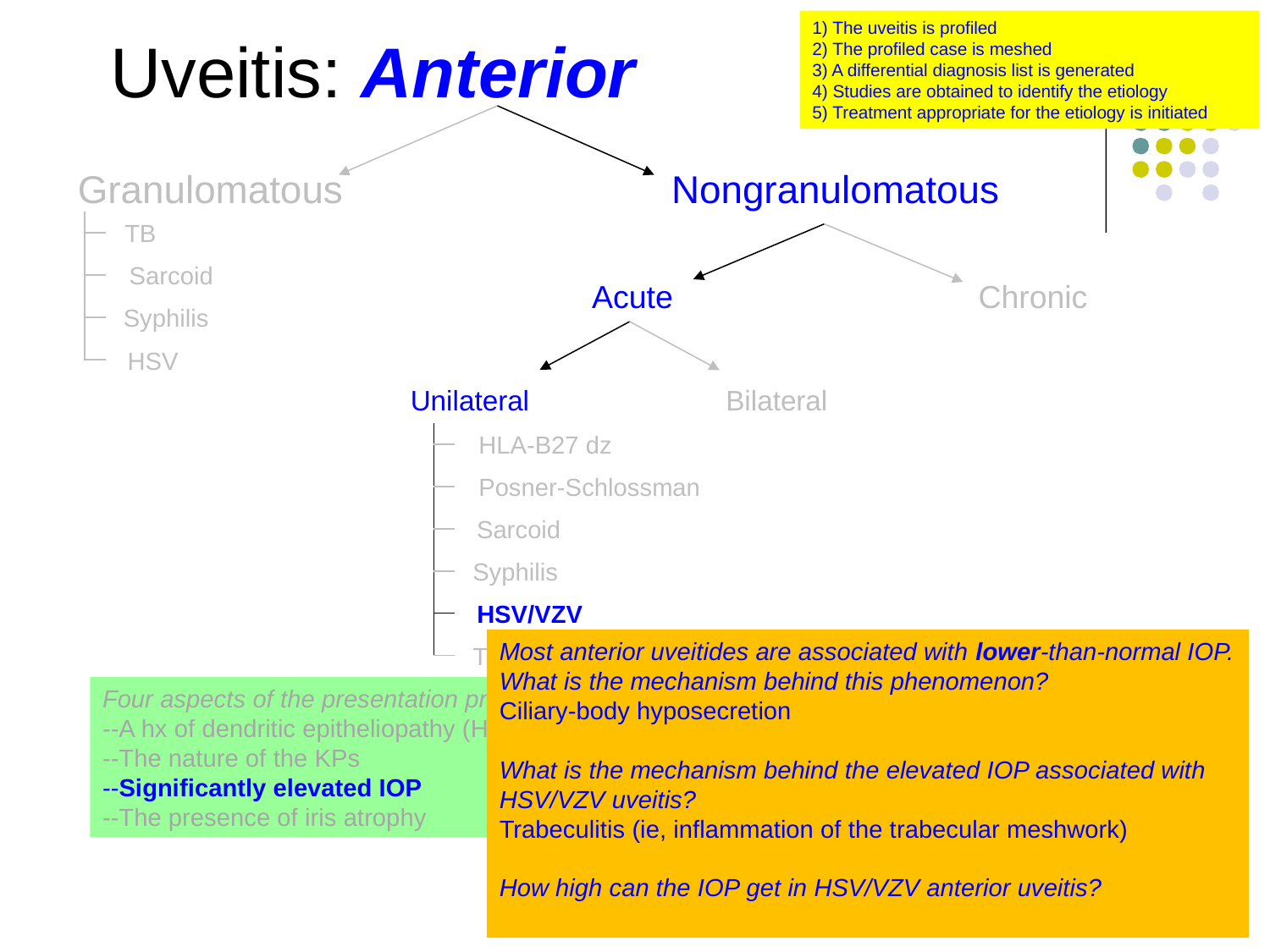

1) The uveitis is profiled
2) The profiled case is meshed
3) A differential diagnosis list is generated
4) Studies are obtained to identify the etiology
5) Treatment appropriate for the etiology is initiated
Uveitis: Anterior
Granulomatous
Nongranulomatous
TB
Sarcoid
Acute
Chronic
Syphilis
HSV
Unilateral
Bilateral
HLA-B27 dz
Posner-Schlossman
Sarcoid
Syphilis
HSV/VZV
Most anterior uveitides are associated with lower-than-normal IOP. What is the mechanism behind this phenomenon?
Ciliary-body hyposecretion

What is the mechanism behind the elevated IOP associated with HSV/VZV uveitis?
Trabeculitis (ie, inflammation of the trabecular meshwork)

How high can the IOP get in HSV/VZV anterior uveitis?
Pressures as high as 60 have been reported
TB
Four aspects of the presentation provide clues that a uveitis is HSV/VZV. What are they?
--A hx of dendritic epitheliopathy (HSV), or vesicular skin eruption (VZV)
--The nature of the KPs
--Significantly elevated IOP
--The presence of iris atrophy